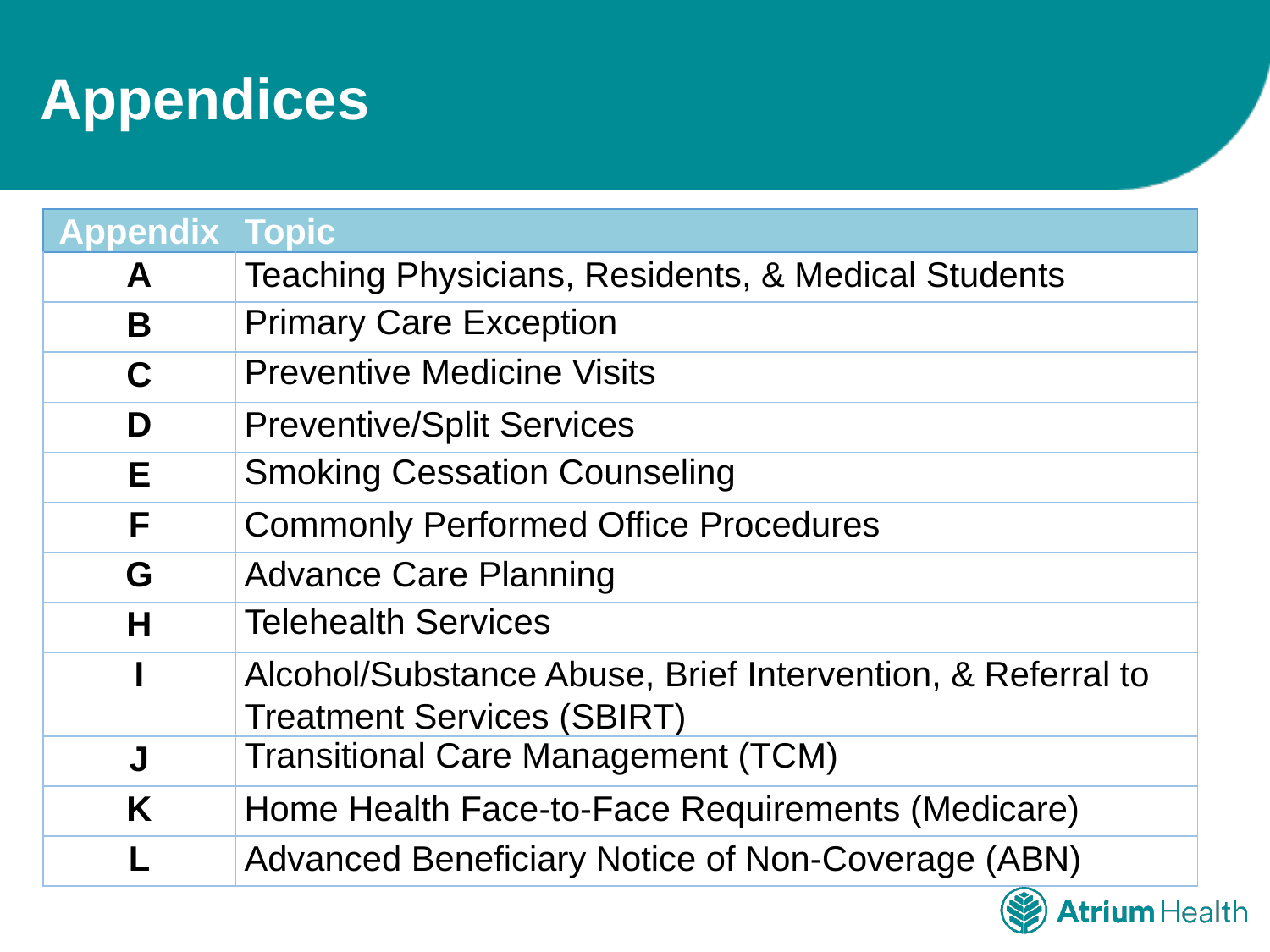

# Appendices
| Appendix | Topic |
| --- | --- |
| A | Teaching Physicians, Residents, & Medical Students |
| B | Primary Care Exception |
| C | Preventive Medicine Visits |
| D | Preventive/Split Services |
| E | Smoking Cessation Counseling |
| F | Commonly Performed Office Procedures |
| G | Advance Care Planning |
| H | Telehealth Services |
| I | Alcohol/Substance Abuse, Brief Intervention, & Referral to Treatment Services (SBIRT) |
| J | Transitional Care Management (TCM) |
| K | Home Health Face-to-Face Requirements (Medicare) |
| L | Advanced Beneficiary Notice of Non-Coverage (ABN) |